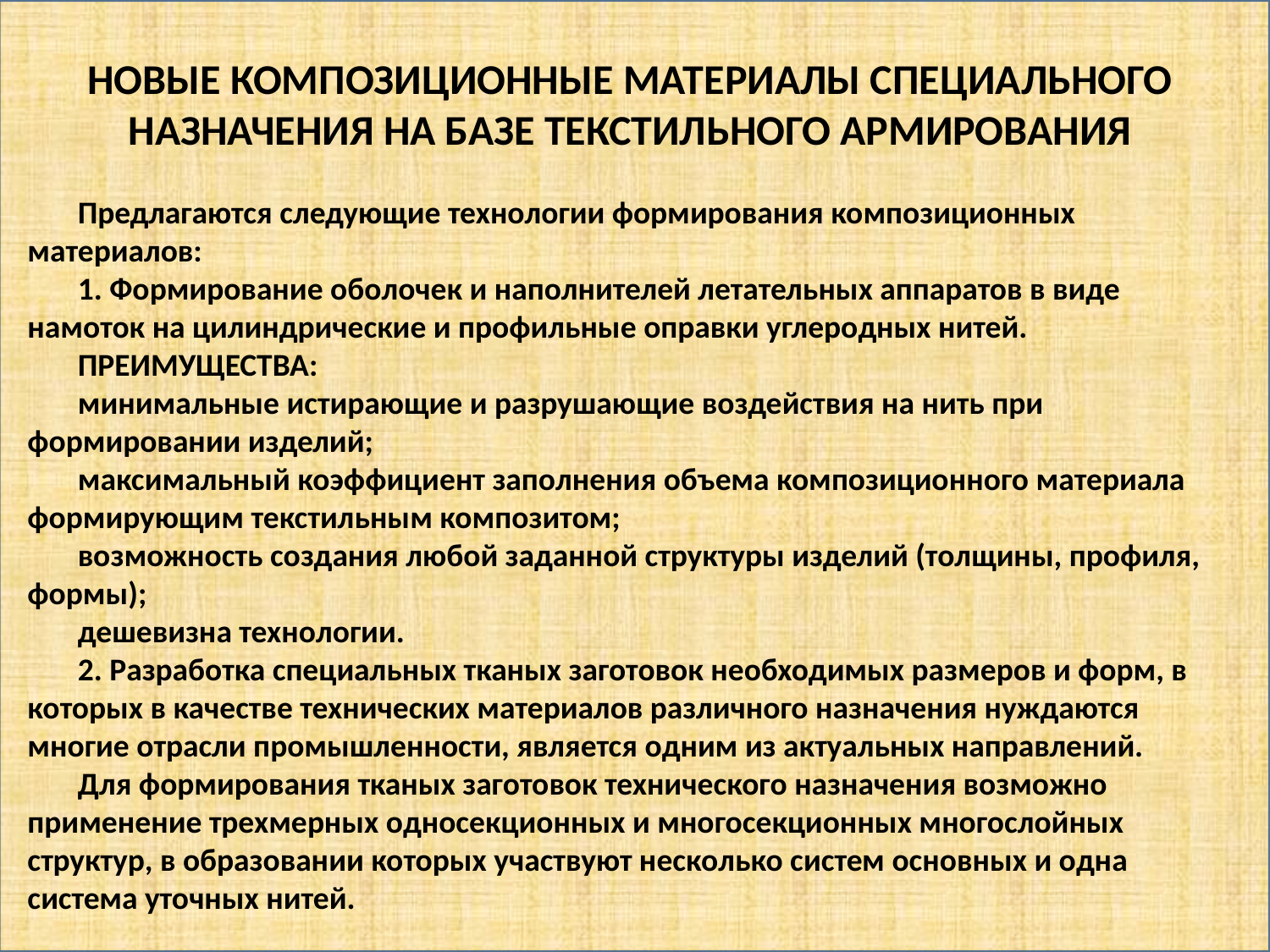

#
НОВЫЕ КОМПОЗИЦИОННЫЕ МАТЕРИАЛЫ СПЕЦИАЛЬНОГО НАЗНАЧЕНИЯ НА БАЗЕ ТЕКСТИЛЬНОГО АРМИРОВАНИЯ

Предлагаются следующие технологии формирования композиционных материалов:
1. Формирование оболочек и наполнителей летательных аппаратов в виде намоток на цилиндрические и профильные оправки углеродных нитей.
ПРЕИМУЩЕСТВА:
минимальные истирающие и разрушающие воздействия на нить при формировании изделий;
максимальный коэффициент заполнения объема композиционного материала формирующим текстильным композитом;
возможность создания любой заданной структуры изделий (толщины, профиля, формы);
дешевизна технологии.
2. Разработка специальных тканых заготовок необходимых размеров и форм, в которых в качестве технических материалов различного назначения нуждаются многие отрасли промышленности, является одним из актуальных направлений.
Для формирования тканых заготовок технического назначения возможно применение трехмерных односекционных и многосекционных многослойных структур, в образовании которых участвуют несколько систем основных и одна система уточных нитей.